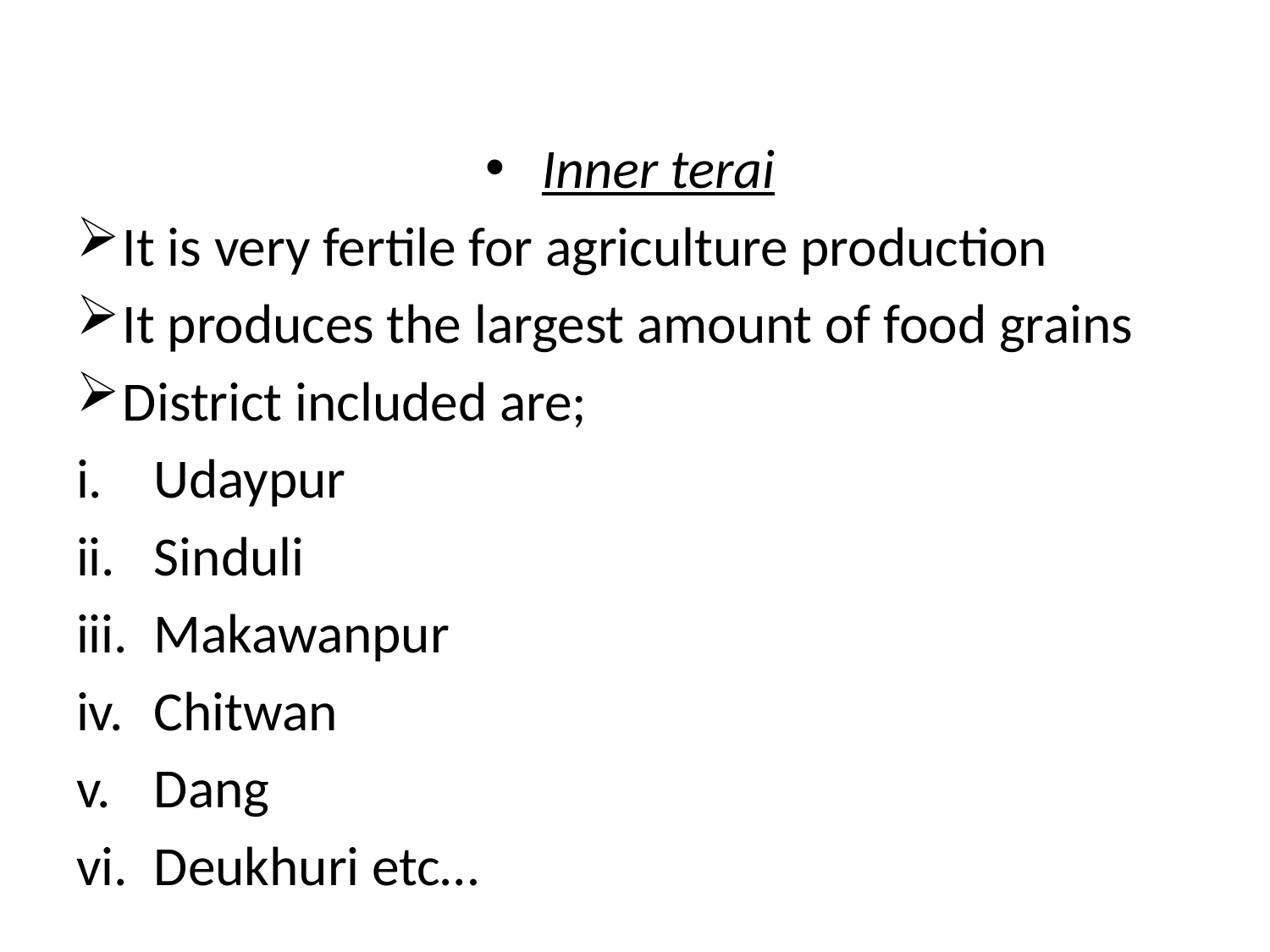

#
Inner terai
It is very fertile for agriculture production
It produces the largest amount of food grains
District included are;
Udaypur
Sinduli
Makawanpur
Chitwan
Dang
Deukhuri etc…